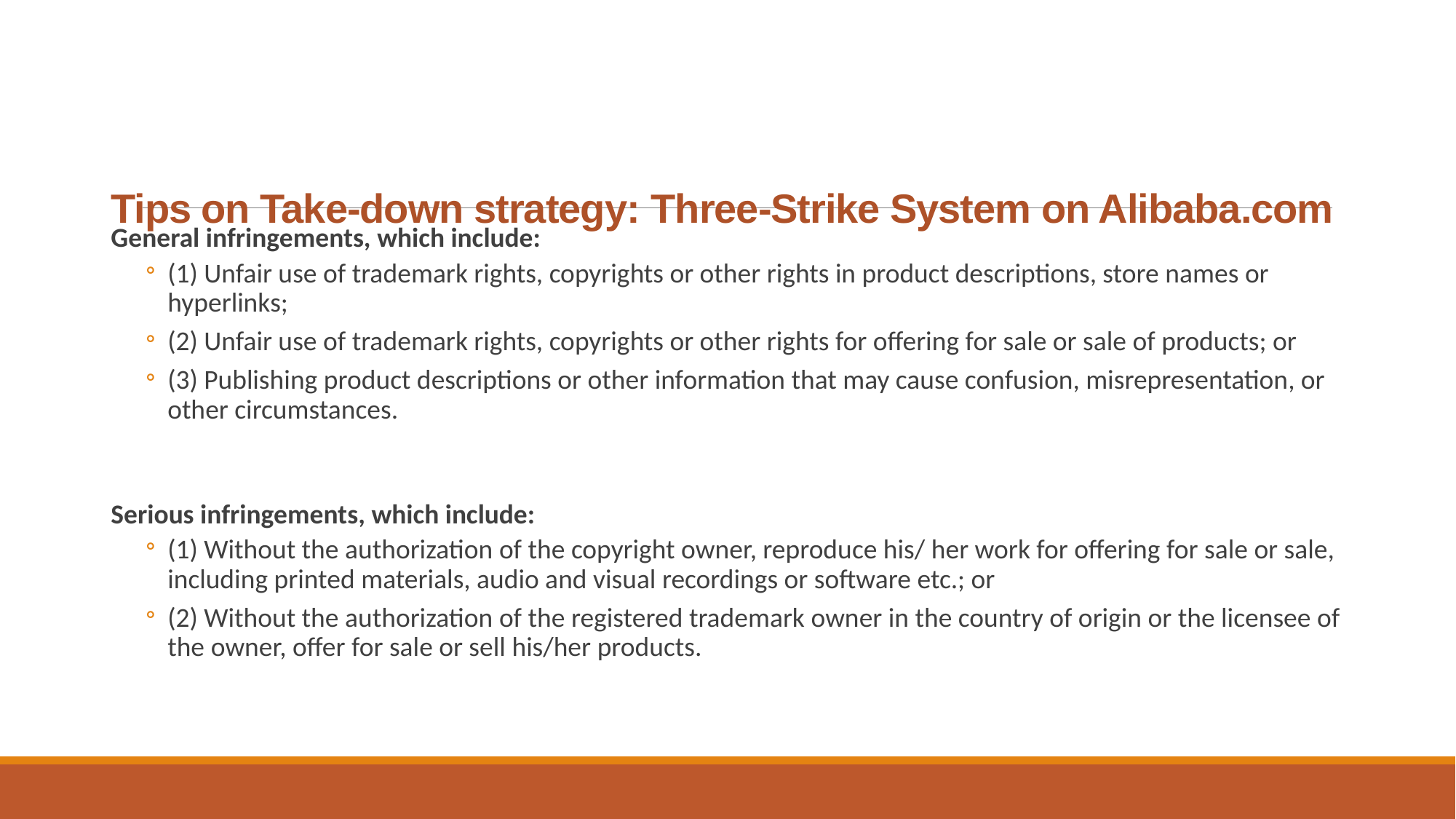

# Tips on Take-down strategy: Three-Strike System on Alibaba.com
General infringements, which include:
(1) Unfair use of trademark rights, copyrights or other rights in product descriptions, store names or hyperlinks;
(2) Unfair use of trademark rights, copyrights or other rights for offering for sale or sale of products; or
(3) Publishing product descriptions or other information that may cause confusion, misrepresentation, or other circumstances.

Serious infringements, which include:
(1) Without the authorization of the copyright owner, reproduce his/ her work for offering for sale or sale, including printed materials, audio and visual recordings or software etc.; or
(2) Without the authorization of the registered trademark owner in the country of origin or the licensee of the owner, offer for sale or sell his/her products.